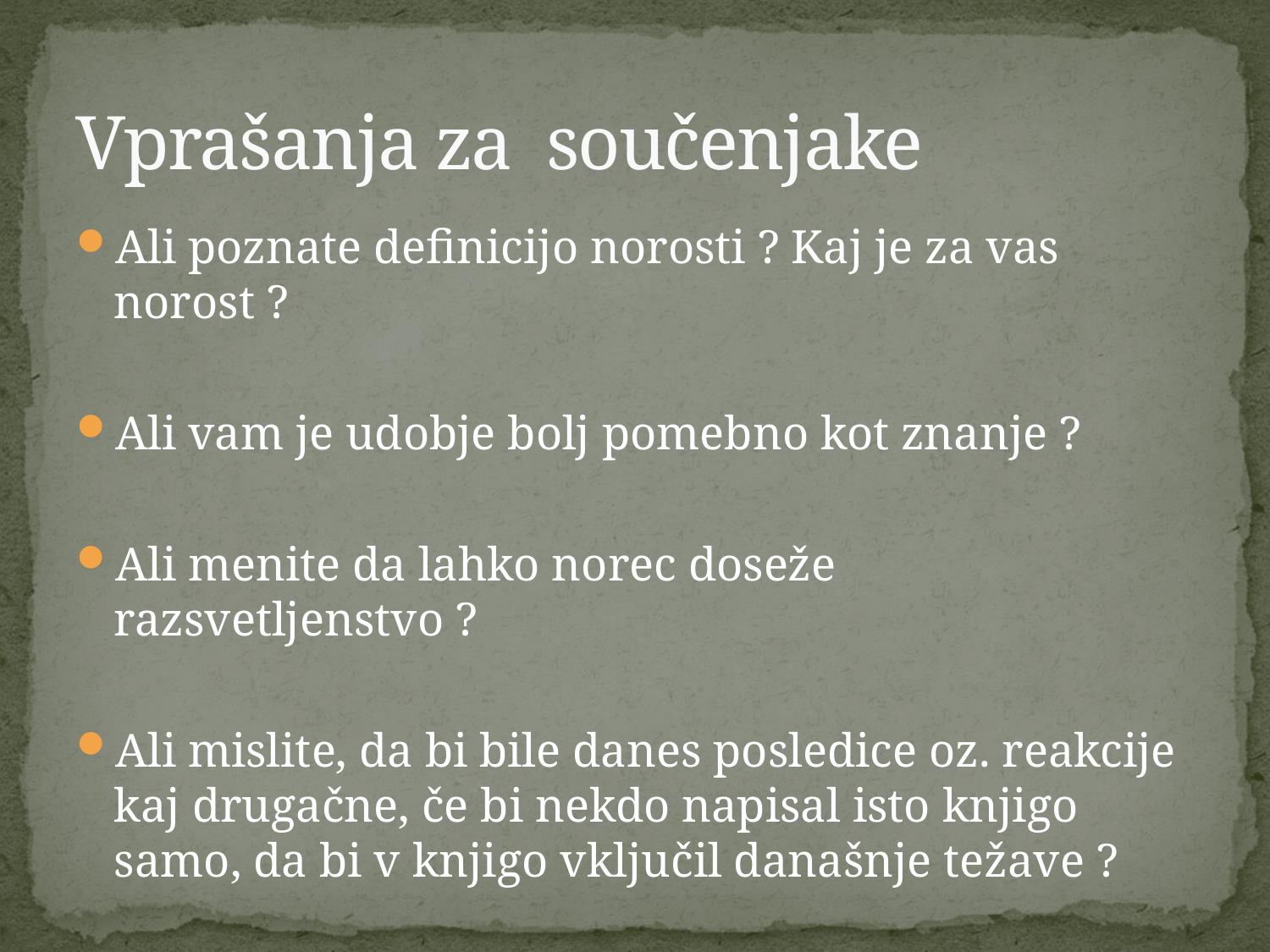

# Vprašanja za  součenjake
Ali poznate definicijo norosti ? Kaj je za vas norost ?

Ali vam je udobje bolj pomebno kot znanje ?

Ali menite da lahko norec doseže razsvetljenstvo ?

Ali mislite, da bi bile danes posledice oz. reakcije kaj drugačne, če bi nekdo napisal isto knjigo samo, da bi v knjigo vključil današnje težave ?